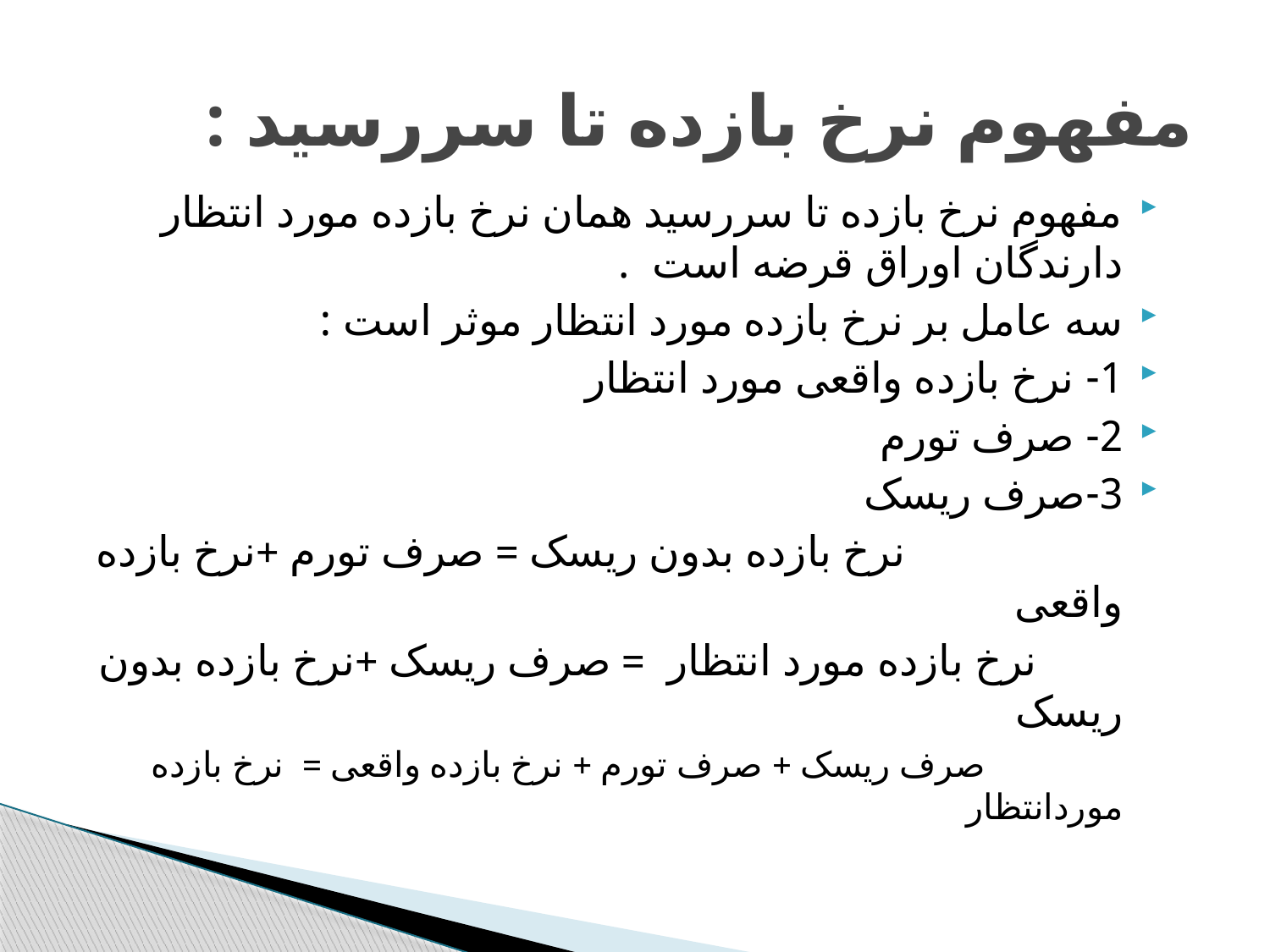

# مفهوم نرخ بازده تا سررسید :
مفهوم نرخ بازده تا سررسید همان نرخ بازده مورد انتظار دارندگان اوراق قرضه است  .
سه عامل بر نرخ بازده مورد انتظار موثر است :
1- نرخ بازده واقعی مورد انتظار
2- صرف تورم
3-صرف ریسک
                       نرخ بازده بدون ریسک = صرف تورم +نرخ بازده واقعی
           نرخ بازده مورد انتظار  = صرف ریسک +نرخ بازده بدون ریسک
                   صرف ریسک + صرف تورم + نرخ بازده واقعی =  نرخ بازده موردانتظار